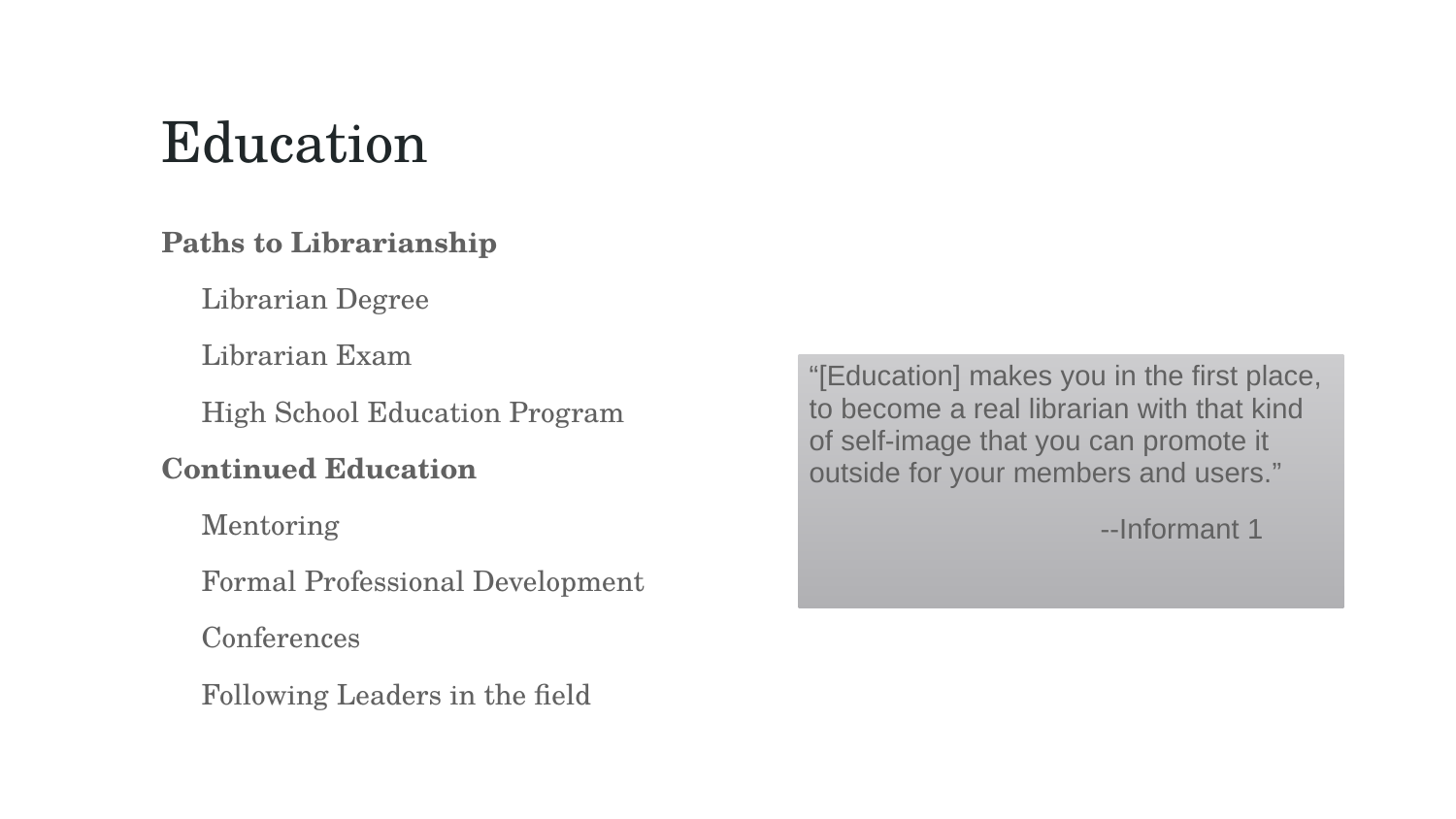

# Education
Paths to Librarianship
     Librarian Degree
     Librarian Exam
     High School Education Program
Continued Education
     Mentoring
     Formal Professional Development
     Conferences
     Following Leaders in the field

“[Education] makes you in the first place, to become a real librarian with that kind of self-image that you can promote it outside for your members and users.”
  		--Informant 1